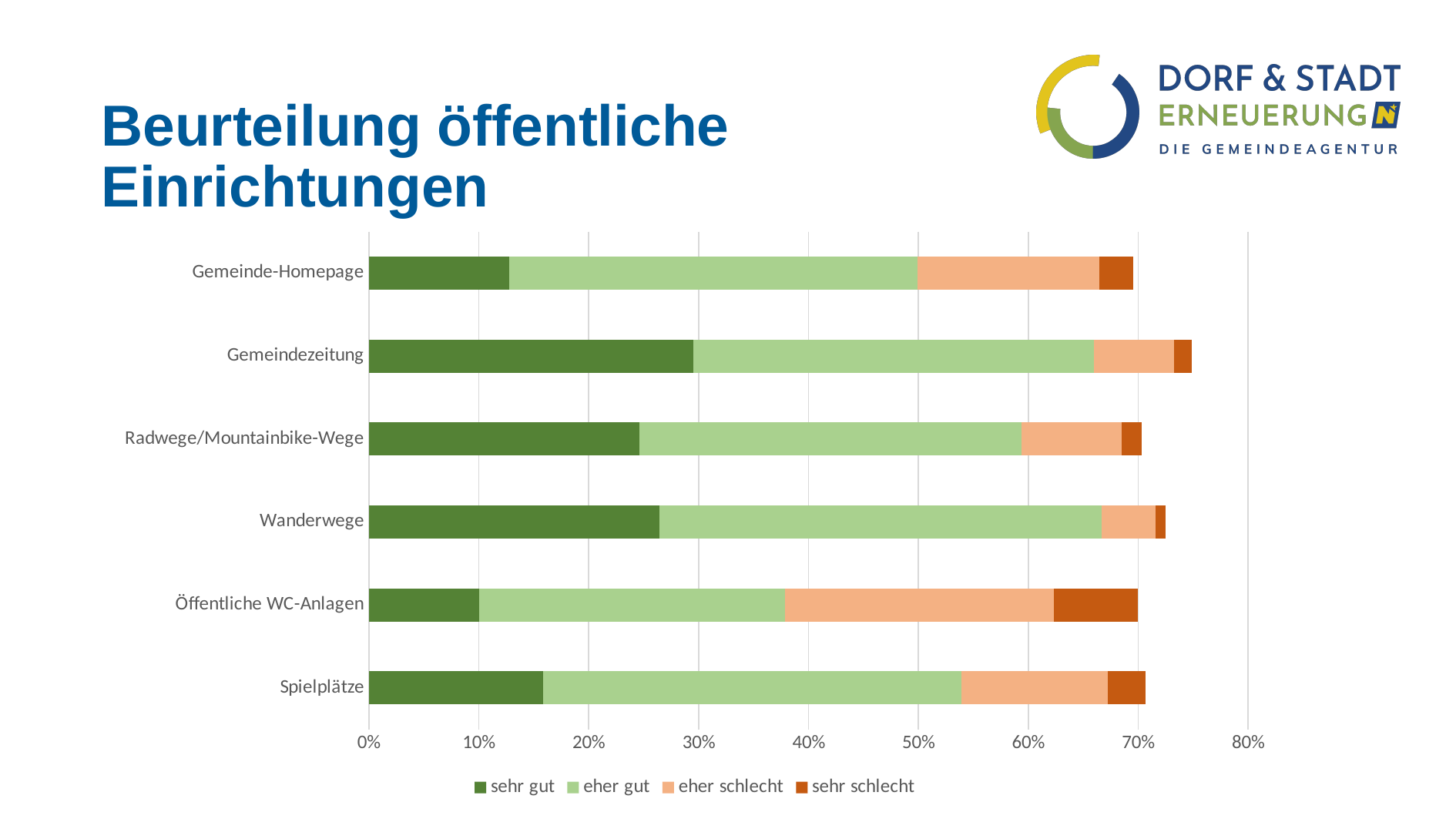

# Beurteilung öffentliche Einrichtungen

### Chart

| Category | sehr gut | eher gut | eher schlecht | sehr schlecht |
|---|---|---|---|---|
| Spielplätze | 0.15846994535519127 | 0.3806921675774134 | 0.13296903460837886 | 0.03460837887067395 |
| Öffentliche WC-Anlagen | 0.10018214936247723 | 0.2786885245901639 | 0.24408014571949 | 0.07650273224043716 |
| Wanderwege | 0.2641165755919854 | 0.40255009107468126 | 0.04918032786885246 | 0.009107468123861567 |
| Radwege/Mountainbike-Wege | 0.2459016393442623 | 0.34790528233151186 | 0.09107468123861566 | 0.018214936247723135 |
| Gemeindezeitung | 0.29508196721311475 | 0.36429872495446264 | 0.07285974499089254 | 0.01639344262295082 |
| Gemeinde-Homepage | 0.12750455373406194 | 0.37158469945355194 | 0.1657559198542805 | 0.030965391621129327 |